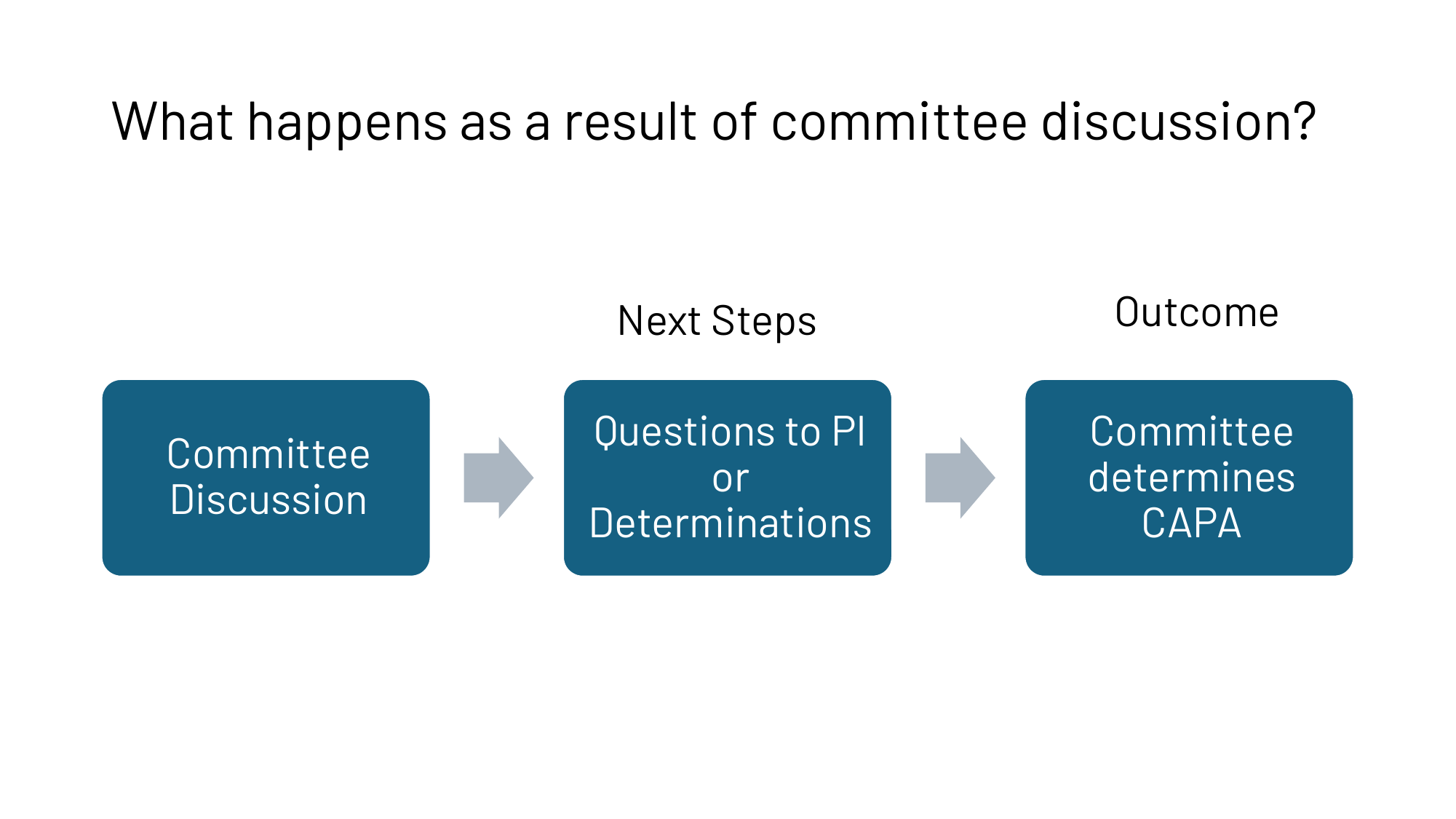

# What happens as a result of committee discussion?
Committee Discussion

Questions to PI or Determinations

Committee determines CAPA
Outcome
Next Steps